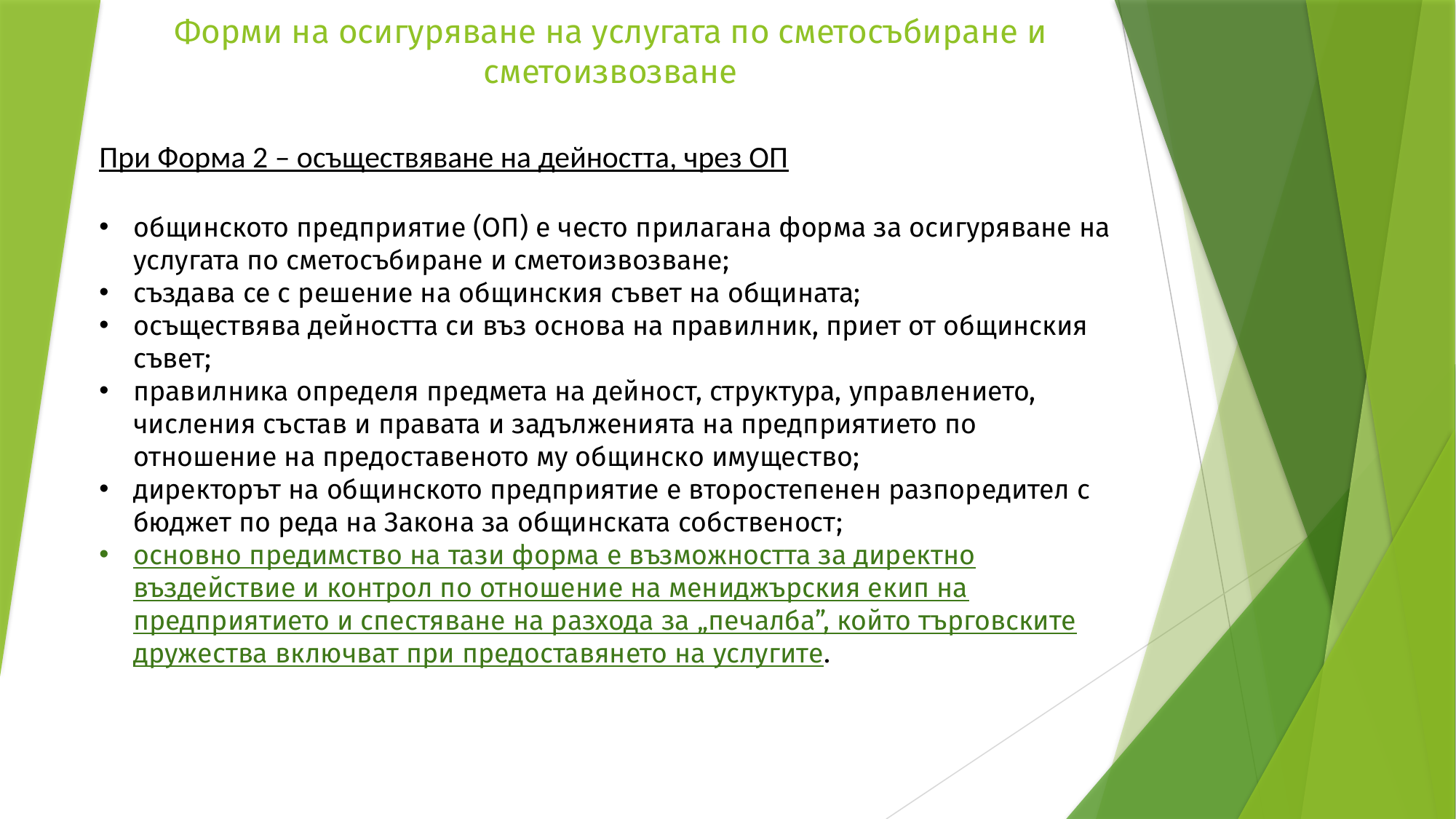

Форми на осигуряване на услугата по сметосъбиране и сметоизвозване
При Форма 2 – осъществяване на дейността, чрез ОП

общинското предприятие (ОП) е често прилагана форма за осигуряване на услугата по сметосъбиране и сметоизвозване;
създава се с решение на общинския съвет на общината;
осъществява дейността си въз основа на правилник, приет от общинския съвет;
правилника определя предмета на дейност, структура, управлението, числения състав и правата и задълженията на предприятието по отношение на предоставеното му общинско имущество;
директорът на общинското предприятие е второстепенен разпоредител с бюджет по реда на Закона за общинската собственост;
основно предимство на тази форма е възможността за директно въздействие и контрол по отношение на мениджърския екип на предприятието и спестяване на разхода за „печалба”, който търговските дружества включват при предоставянето на услугите.